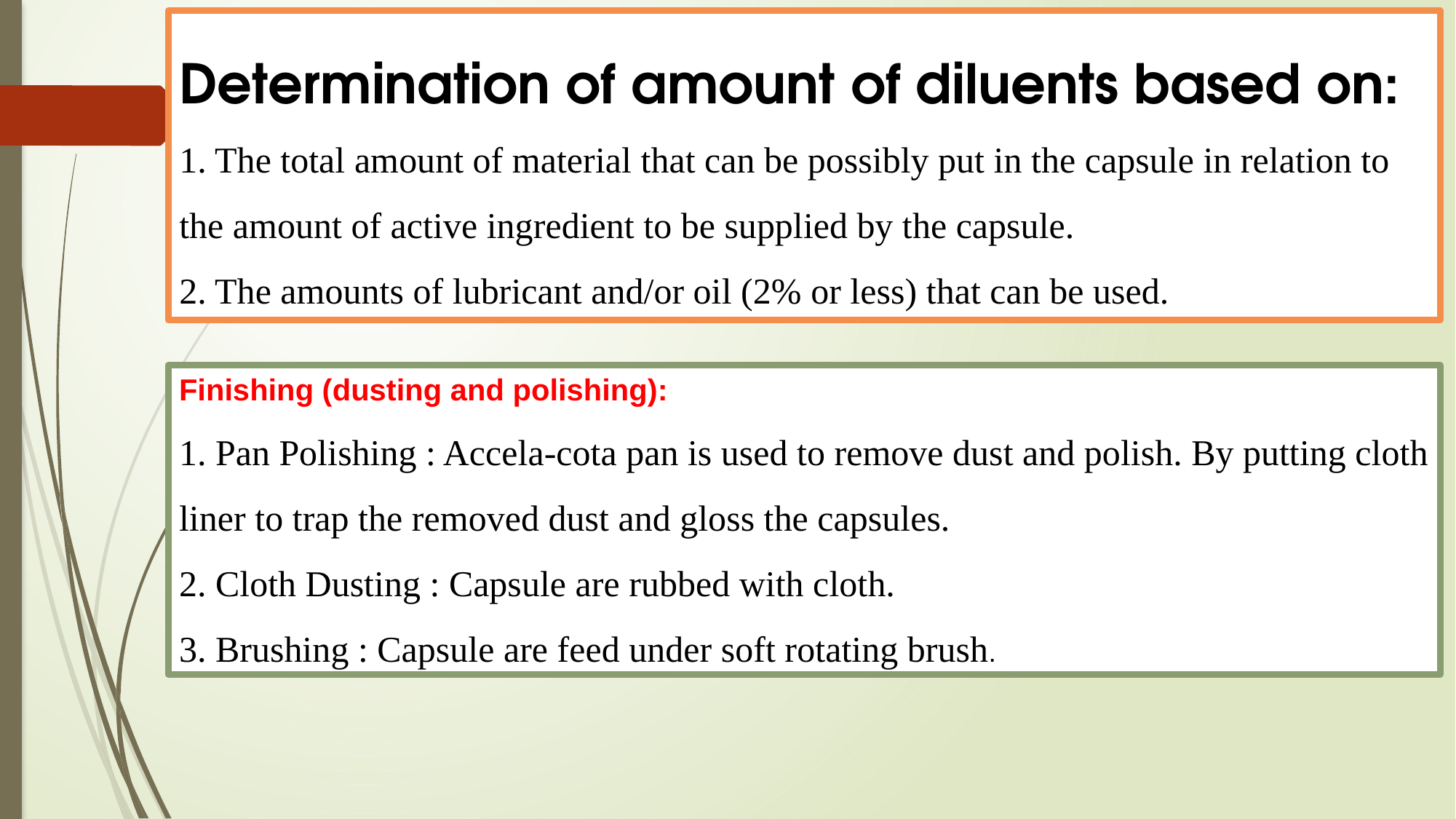

# Determination of amount of diluents based on: 1. The total amount of material that can be possibly put in the capsule in relation to the amount of active ingredient to be supplied by the capsule. 2. The amounts of lubricant and/or oil (2% or less) that can be used.
Finishing (dusting and polishing):
1. Pan Polishing : Accela-cota pan is used to remove dust and polish. By putting cloth liner to trap the removed dust and gloss the capsules.
2. Cloth Dusting : Capsule are rubbed with cloth.
3. Brushing : Capsule are feed under soft rotating brush.